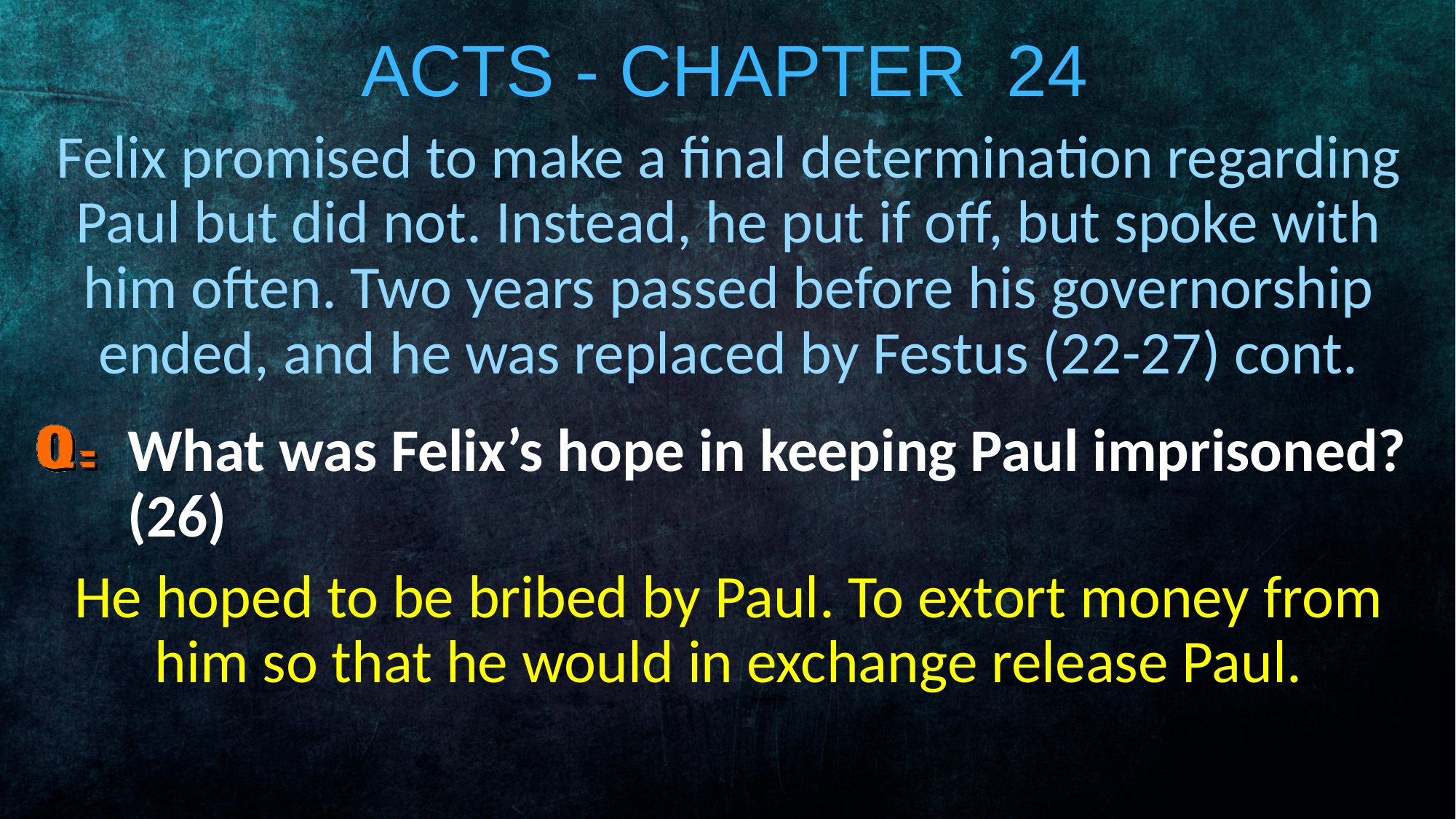

# Acts - Chapter  24
Felix promised to make a final determination regarding Paul but did not. Instead, he put if off, but spoke with him often. Two years passed before his governorship ended, and he was replaced by Festus (22-27) cont.

What was Felix’s hope in keeping Paul imprisoned? (26)
He hoped to be bribed by Paul. To extort money from him so that he would in exchange release Paul.